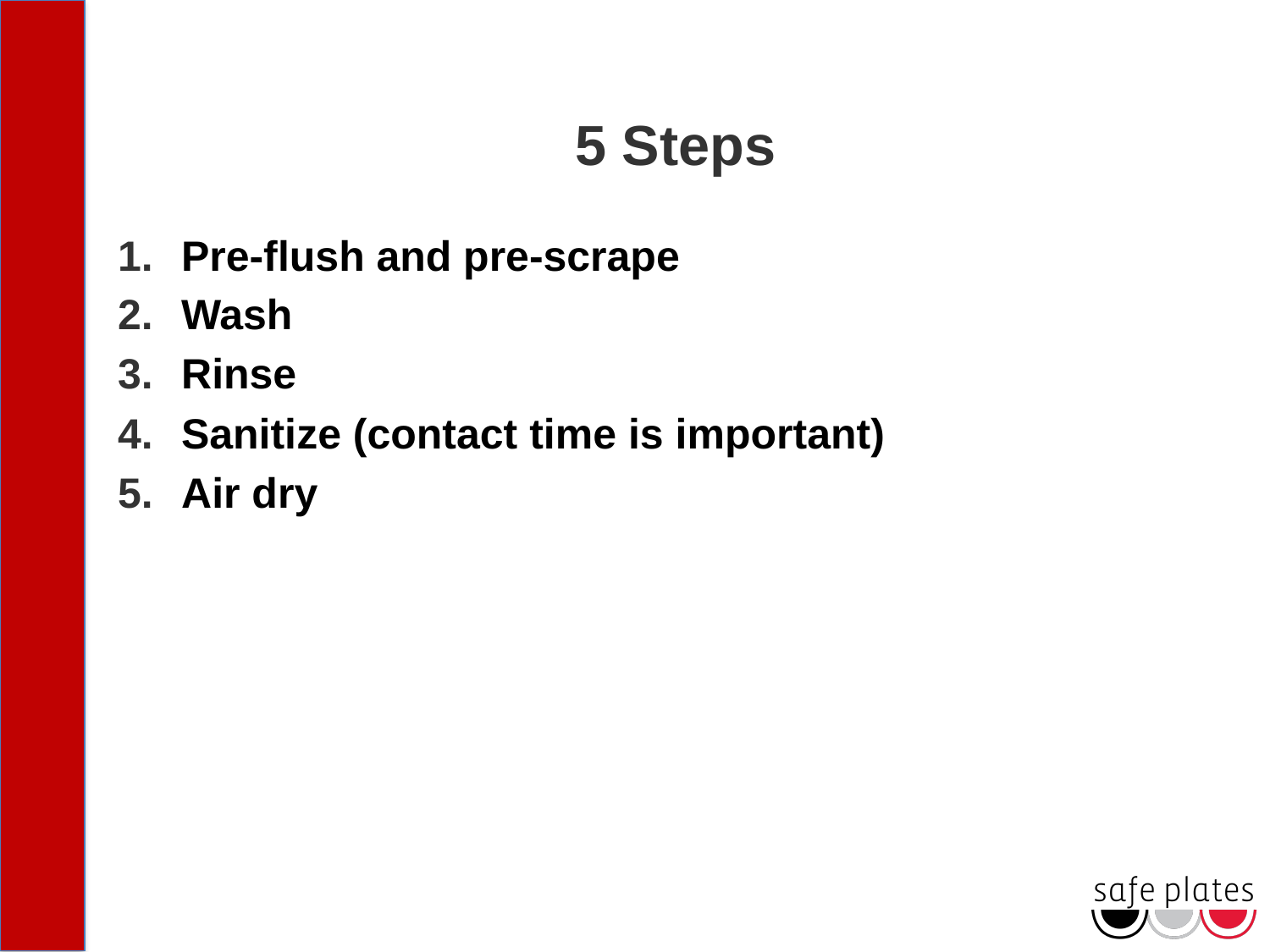

# 5 Steps
Pre-flush and pre-scrape
Wash
Rinse
Sanitize (contact time is important)
Air dry